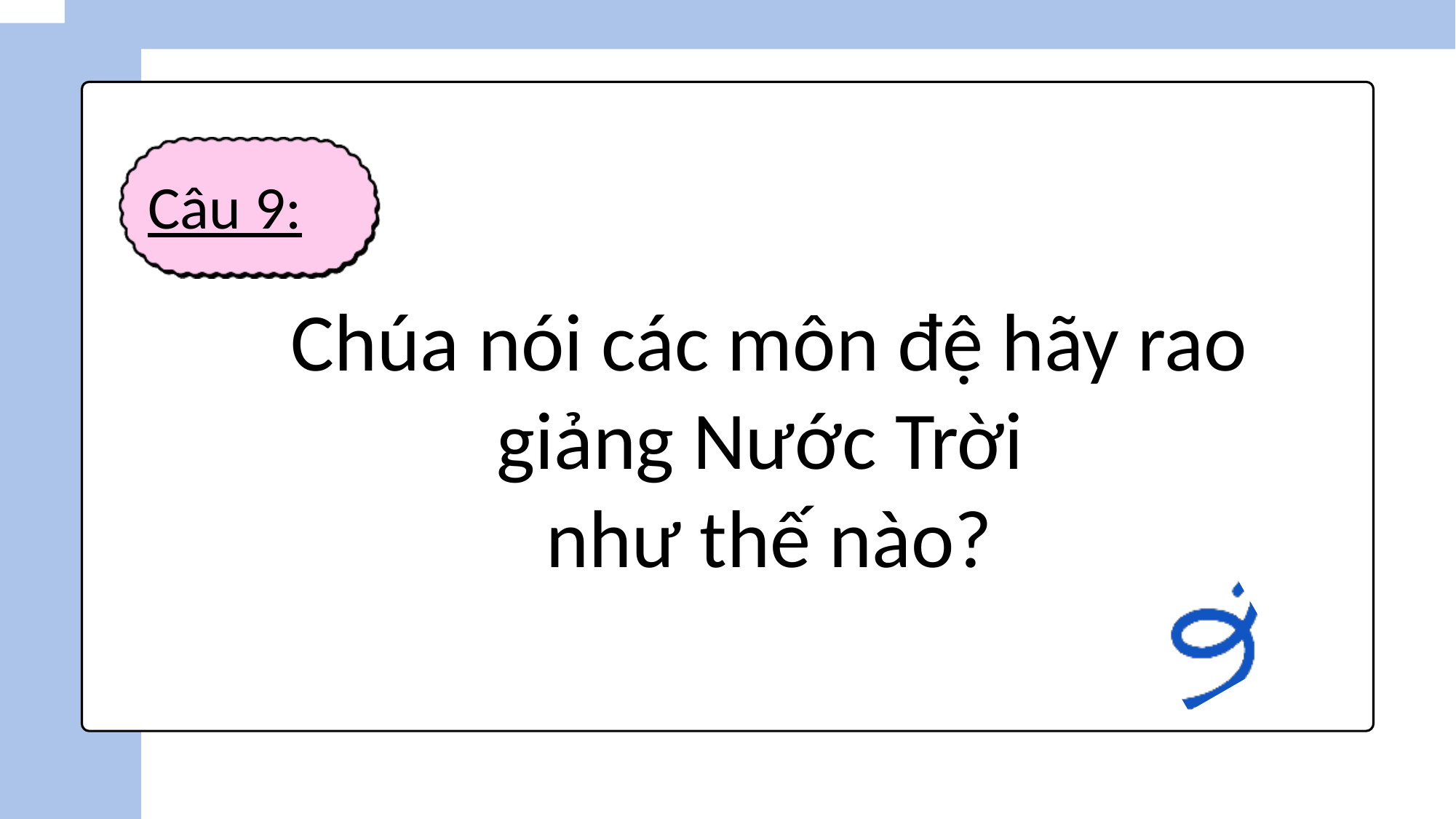

Câu 9:
Chúa nói các môn đệ hãy rao giảng Nước Trời
như thế nào?